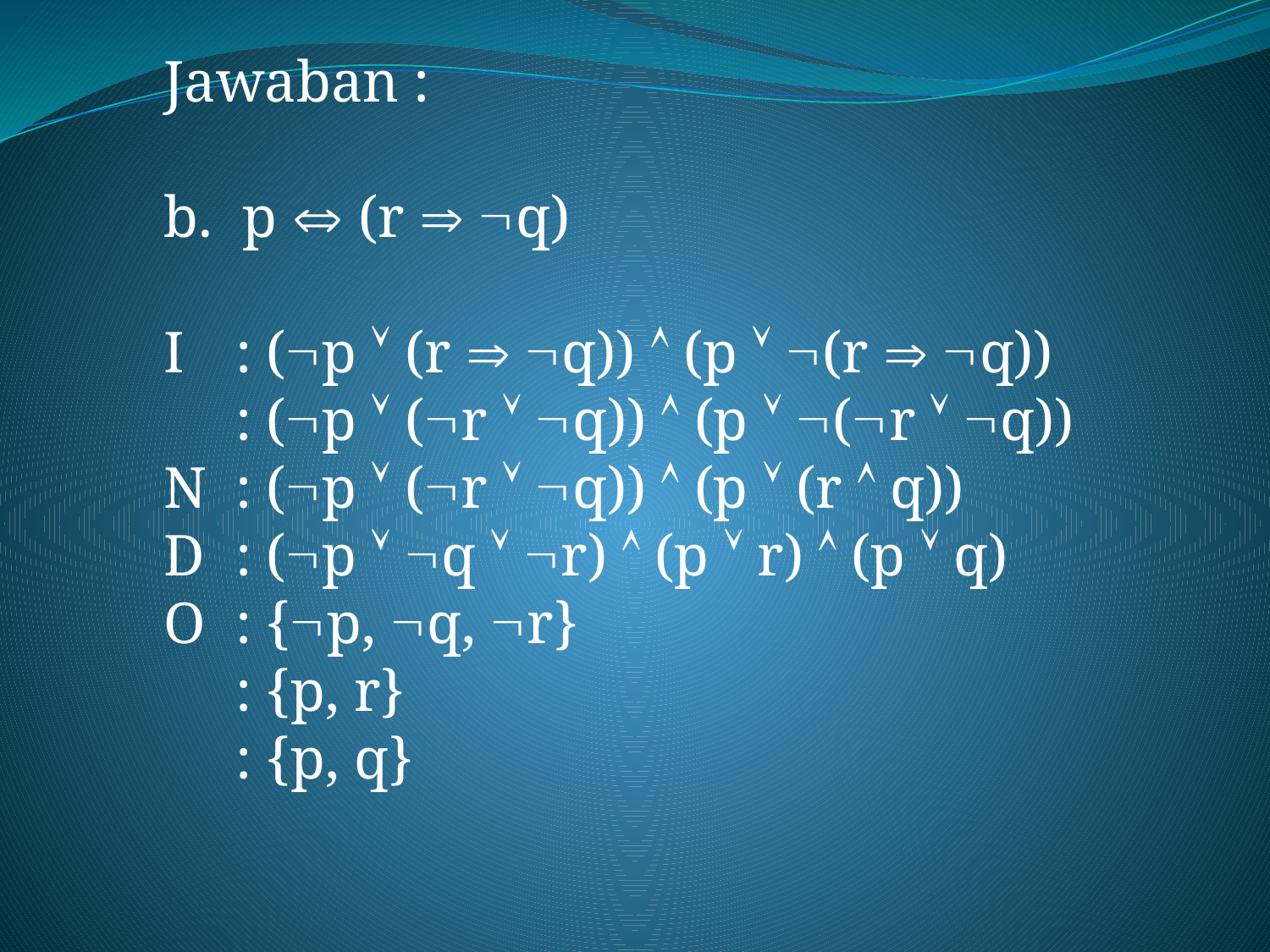

Jawaban :

b.  p ⇔ (r ⇒ ¬q)

I	: (¬p ∨ (r ⇒ ¬q)) ∧ (p ∨ ¬(r ⇒ ¬q))
	: (¬p ∨ (¬r ∨ ¬q)) ∧ (p ∨ ¬(¬r ∨ ¬q))
N	: (¬p ∨ (¬r ∨ ¬q)) ∧ (p ∨ (r ∧ q))
D	: (¬p ∨ ¬q ∨ ¬r) ∧ (p ∨ r) ∧ (p ∨ q)
O	: {¬p, ¬q, ¬r}
	: {p, r}
	: {p, q}